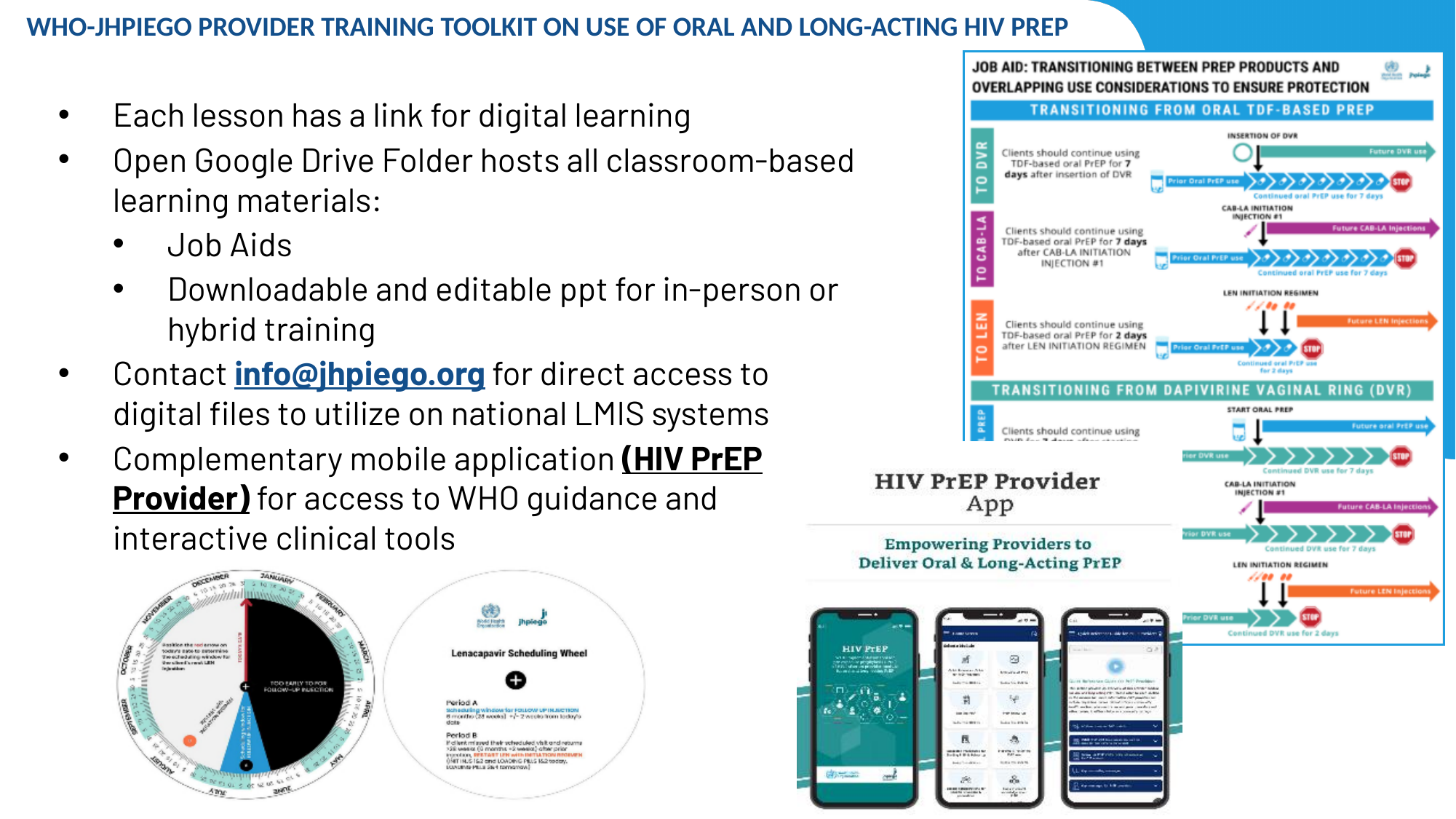

WHO-JHPIEGO PROVIDER TRAINING TOOLKIT ON USE OF ORAL AND LONG-ACTING HIV PREP

Each lesson has a link for digital learning
Open Google Drive Folder hosts all classroom-based learning materials:
Job Aids
Downloadable and editable ppt for in-person or hybrid training
Contact info@jhpiego.org for direct access to digital files to utilize on national LMIS systems
Complementary mobile application (HIV PrEP Provider) for access to WHO guidance and interactive clinical tools